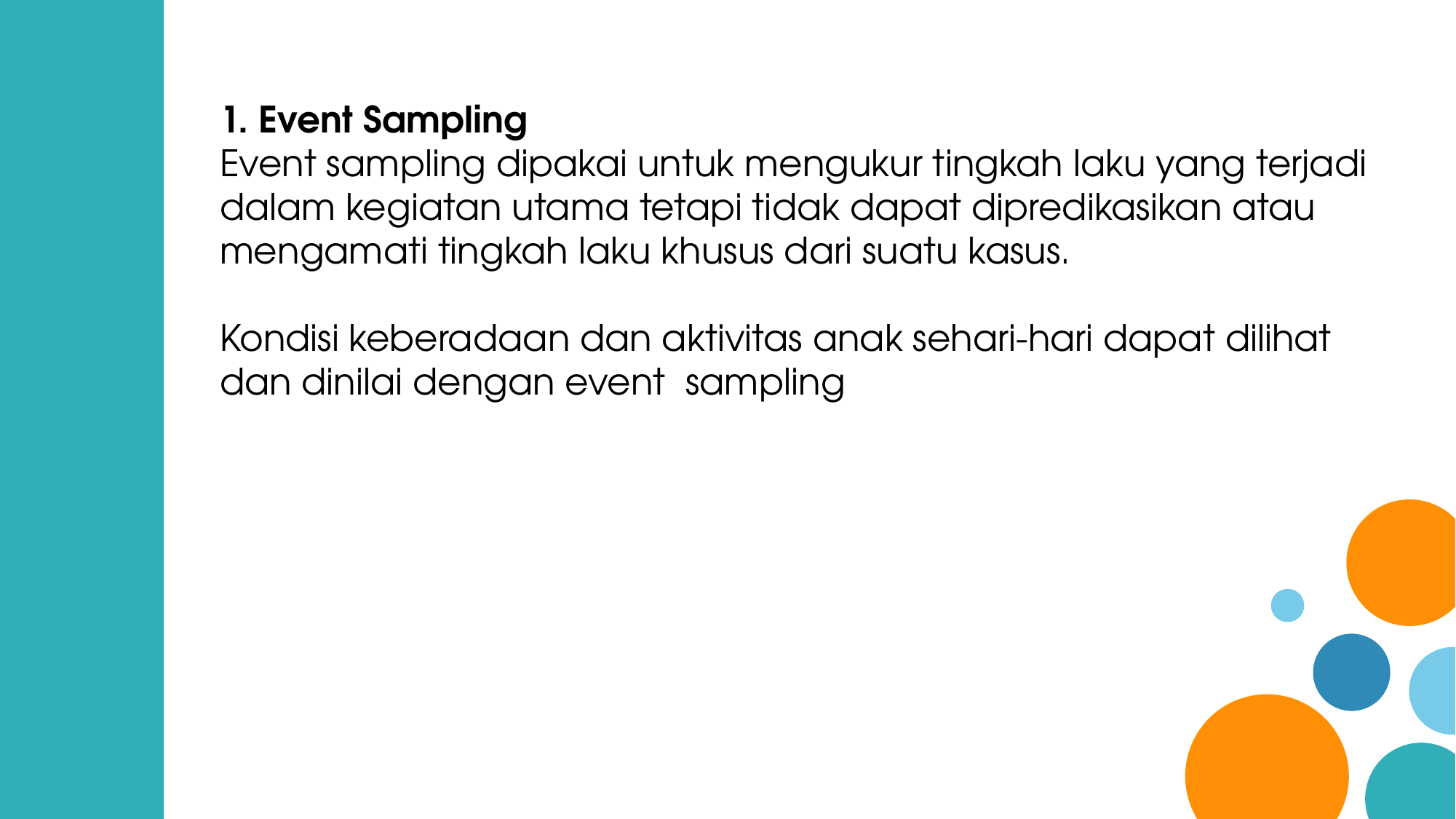

1. Event Sampling
Event sampling dipakai untuk mengukur tingkah laku yang terjadi dalam kegiatan utama tetapi tidak dapat dipredikasikan atau mengamati tingkah laku khusus dari suatu kasus.

Kondisi keberadaan dan aktivitas anak sehari-hari dapat dilihat dan dinilai dengan event  sampling